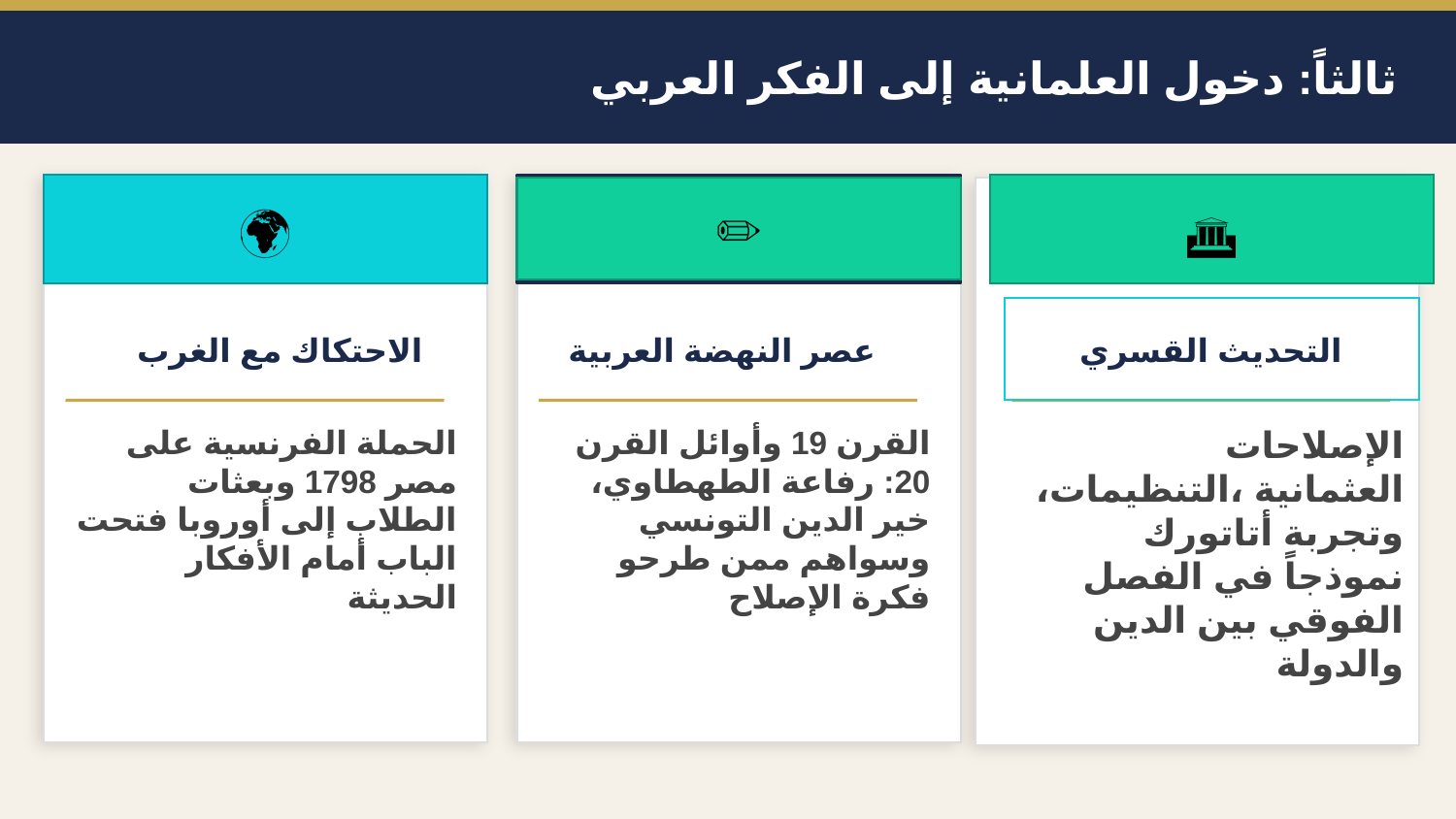

ثالثاً: دخول العلمانية إلى الفكر العربي

🌍
✏️

🏛️
    الاحتكاك مع الغرب
       عصر النهضة العربية
       التحديث القسري

الحملة الفرنسية على مصر 1798 وبعثات الطلاب إلى أوروبا فتحت الباب أمام الأفكار الحديثة
القرن 19 وأوائل القرن 20: رفاعة الطهطاوي، خير الدين التونسي وسواهم ممن طرحو فكرة الإصلاح
الإصلاحات العثمانية ،التنظيمات، وتجربة أتاتورك نموذجاً في الفصل الفوقي بين الدين والدولة